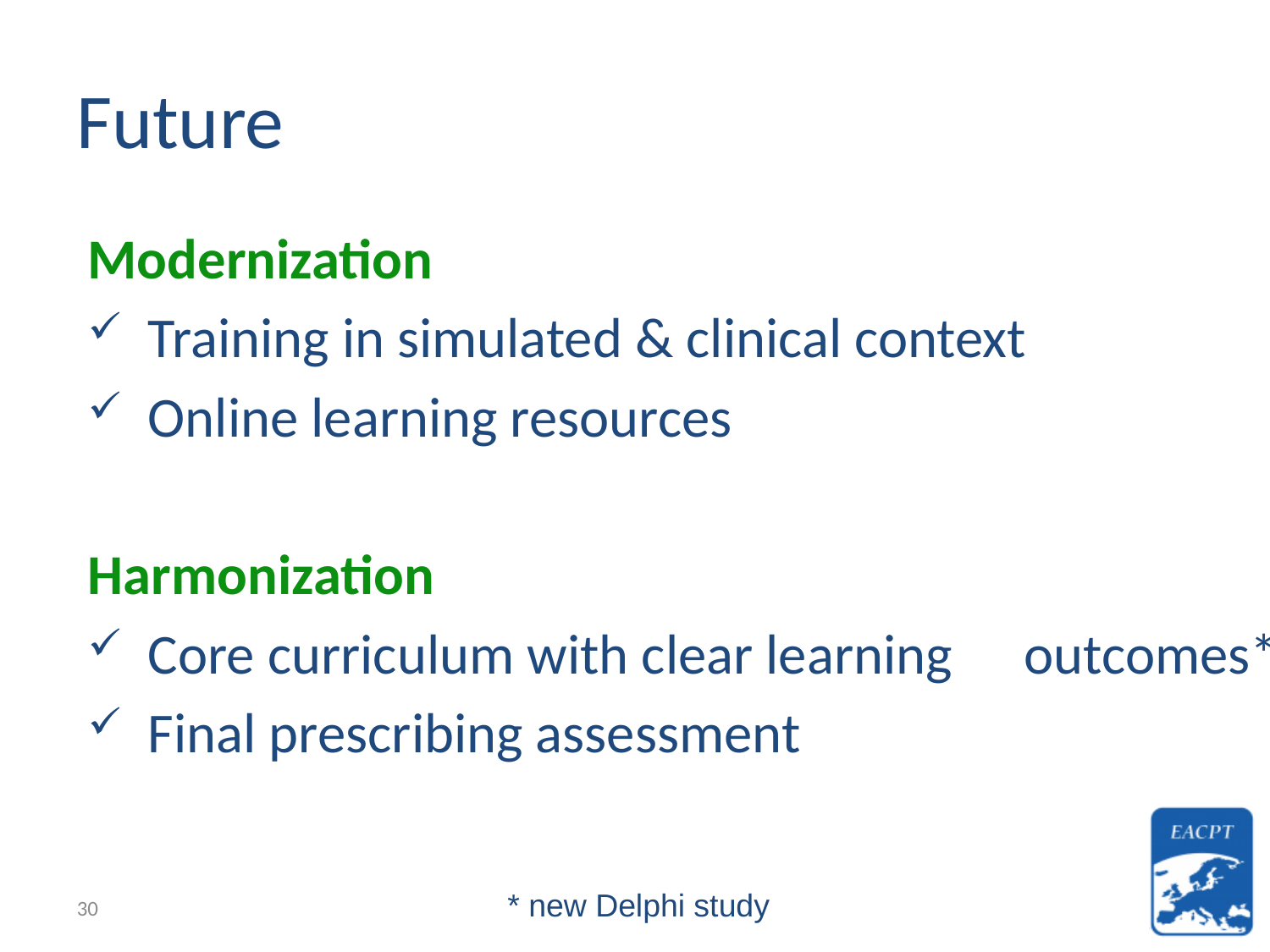

# Future
Modernization
 Training in simulated & clinical context
 Online learning resources

Harmonization
 Core curriculum with clear learning 	outcomes*
 Final prescribing assessment

* new Delphi study
30